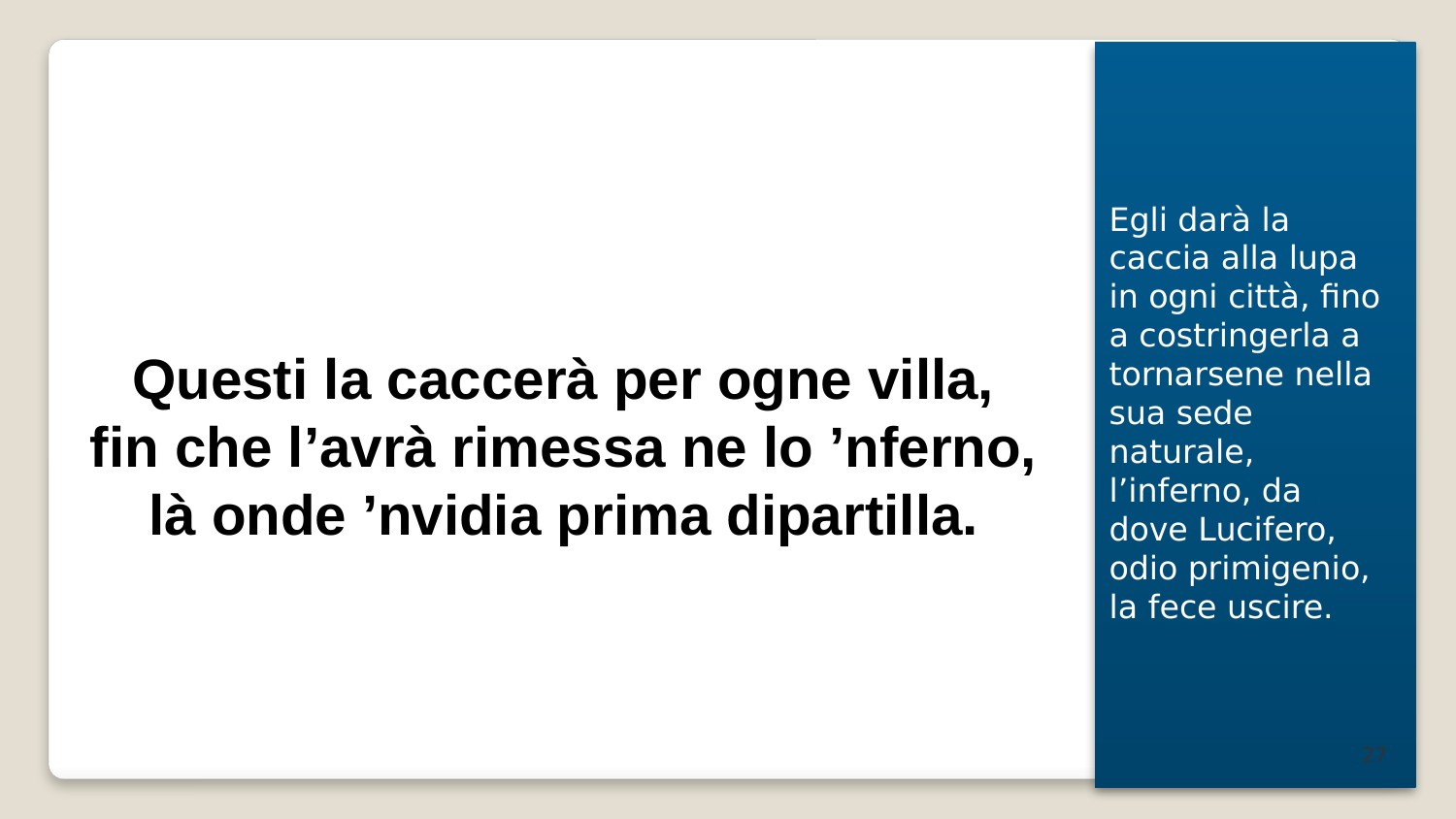

Egli darà la caccia alla lupa in ogni città, fino a costringerla a tornarsene nella sua sede naturale, l’inferno, da dove Lucifero, odio primigenio, la fece uscire.
Questi la caccerà per ogne villa,
fin che l’avrà rimessa ne lo ’nferno,
là onde ’nvidia prima dipartilla.

27